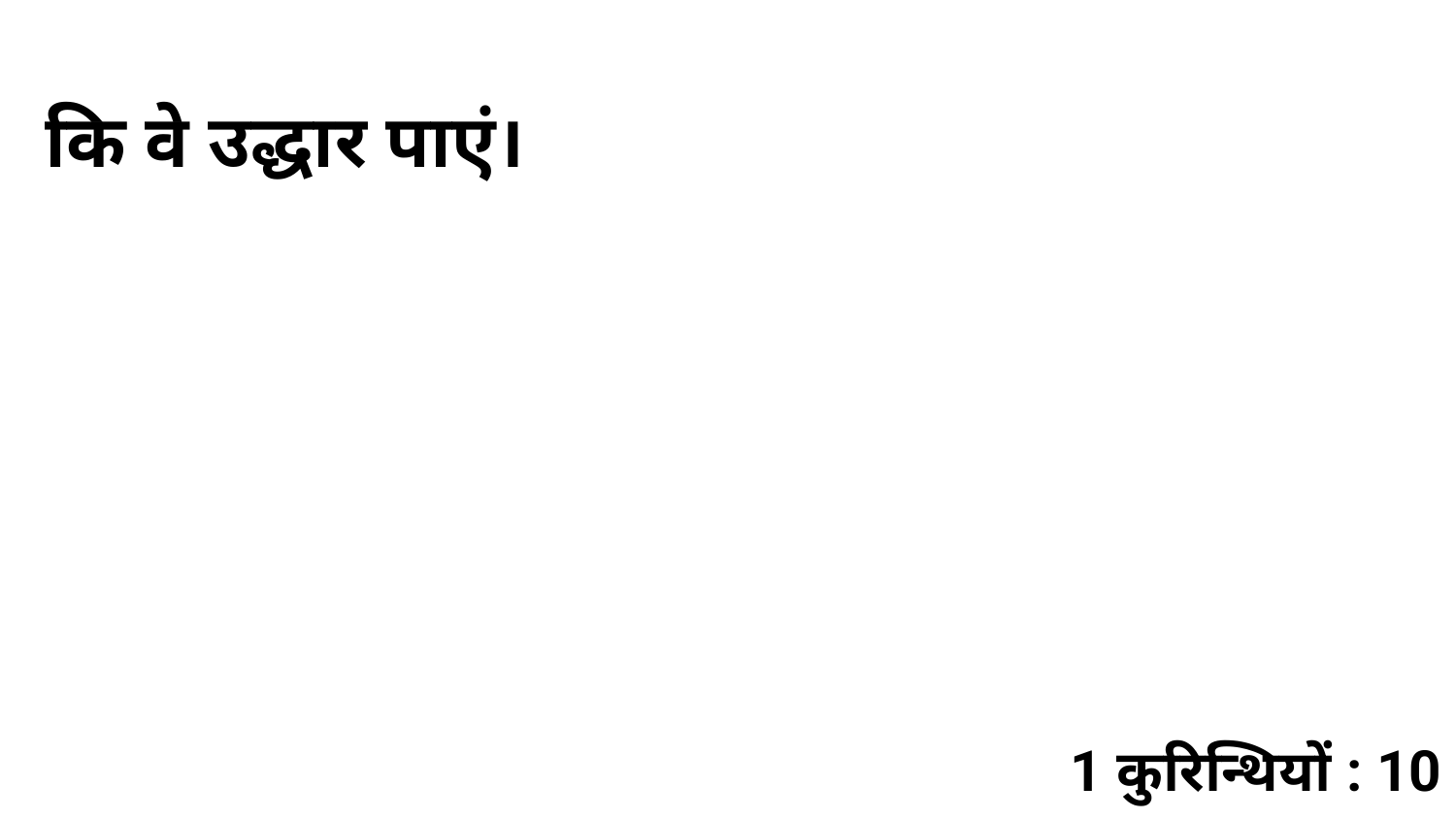

कि वे उद्धार पाएं।
1 कुरिन्थियों : 10